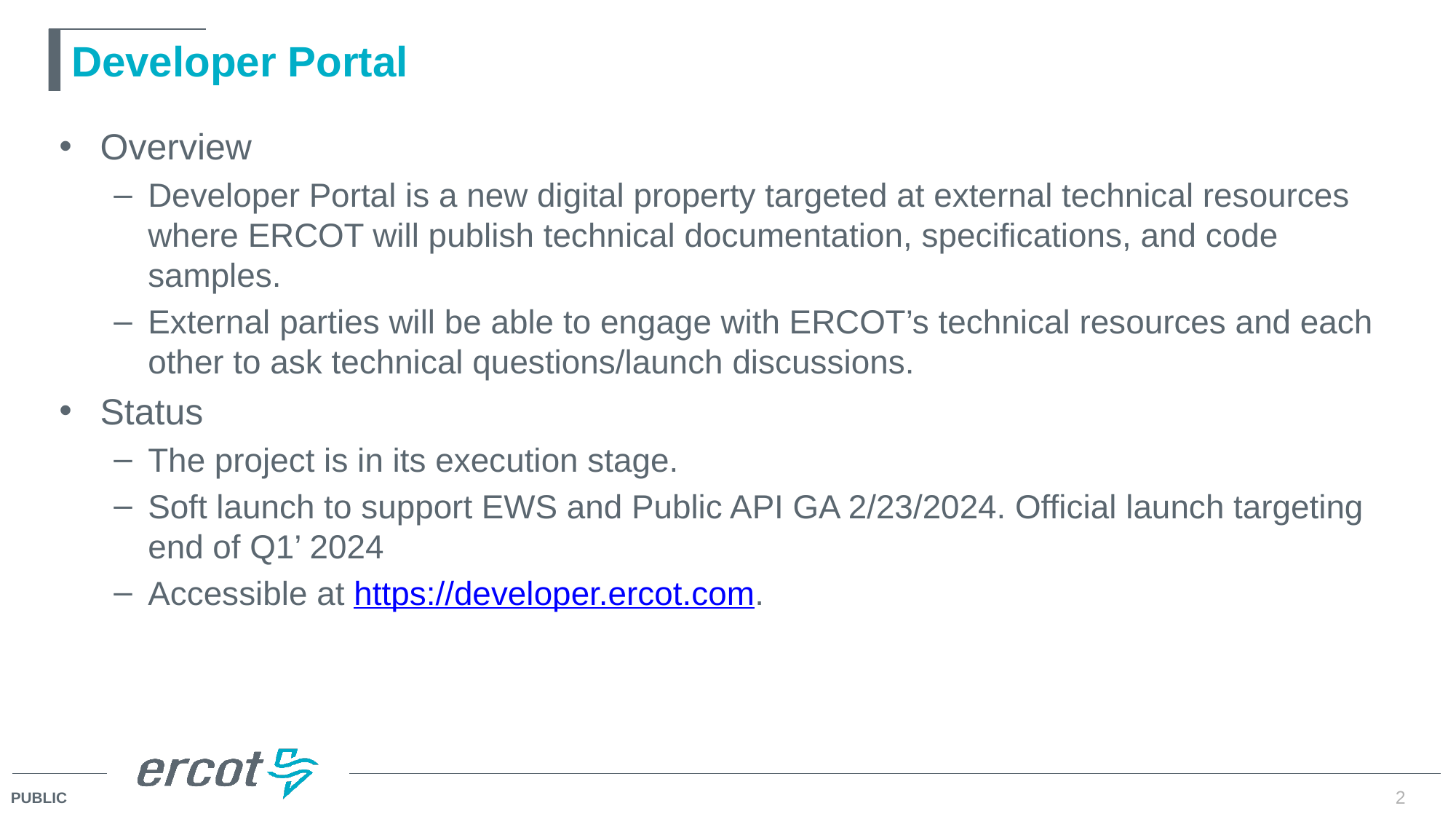

# Developer Portal
Overview
Developer Portal is a new digital property targeted at external technical resources where ERCOT will publish technical documentation, specifications, and code samples.
External parties will be able to engage with ERCOT’s technical resources and each other to ask technical questions/launch discussions.
Status
The project is in its execution stage.
Soft launch to support EWS and Public API GA 2/23/2024. Official launch targeting end of Q1’ 2024
Accessible at https://developer.ercot.com.
2